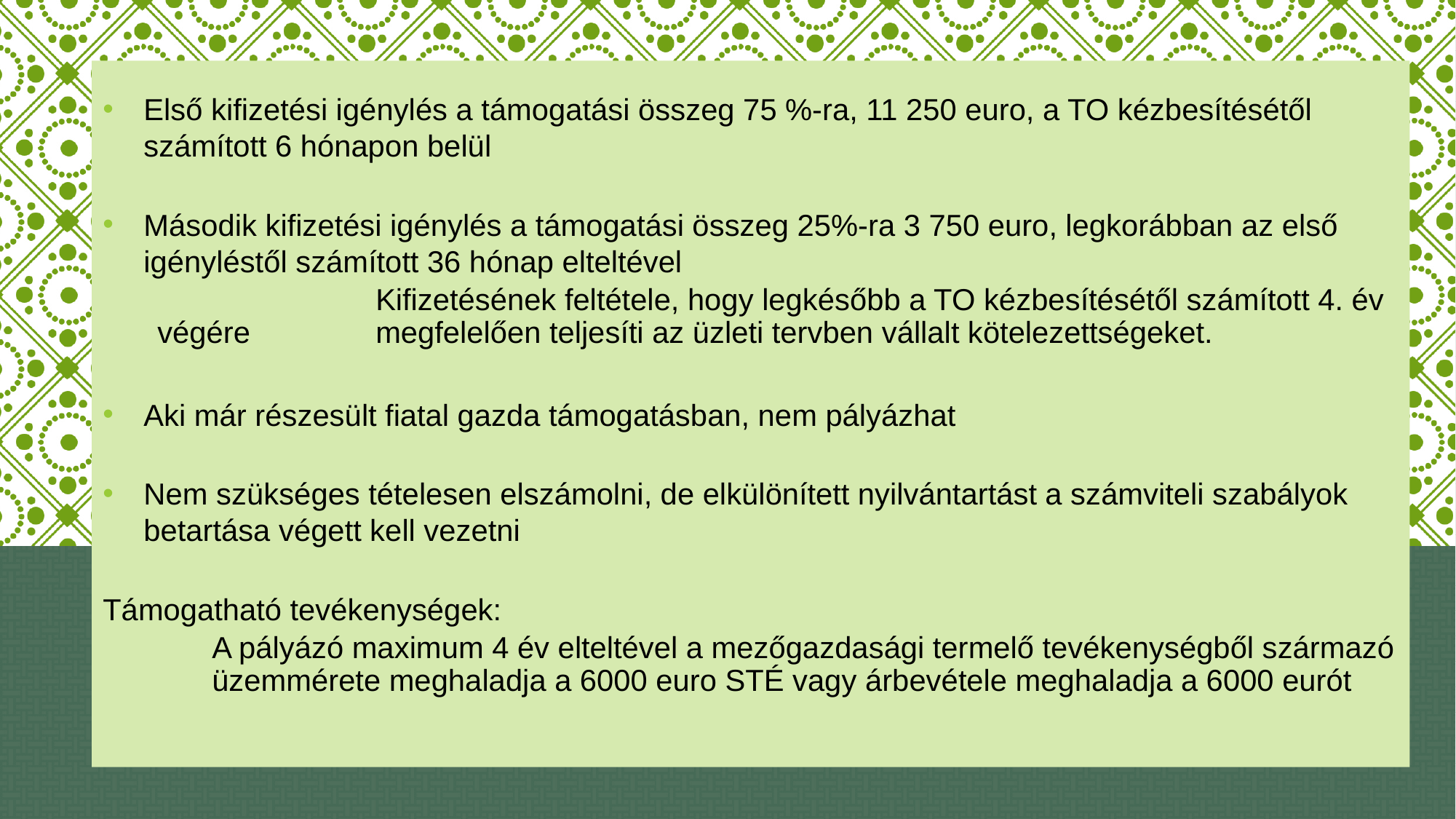

Első kifizetési igénylés a támogatási összeg 75 %-ra, 11 250 euro, a TO kézbesítésétől számított 6 hónapon belül

Második kifizetési igénylés a támogatási összeg 25%-ra 3 750 euro, legkorábban az első igényléstől számított 36 hónap elteltével
		Kifizetésének feltétele, hogy legkésőbb a TO kézbesítésétől számított 4. év végére 		megfelelően teljesíti az üzleti tervben vállalt kötelezettségeket.

Aki már részesült fiatal gazda támogatásban, nem pályázhat

Nem szükséges tételesen elszámolni, de elkülönített nyilvántartást a számviteli szabályok betartása végett kell vezetni

Támogatható tevékenységek:
A pályázó maximum 4 év elteltével a mezőgazdasági termelő tevékenységből származó üzemmérete meghaladja a 6000 euro STÉ vagy árbevétele meghaladja a 6000 eurót